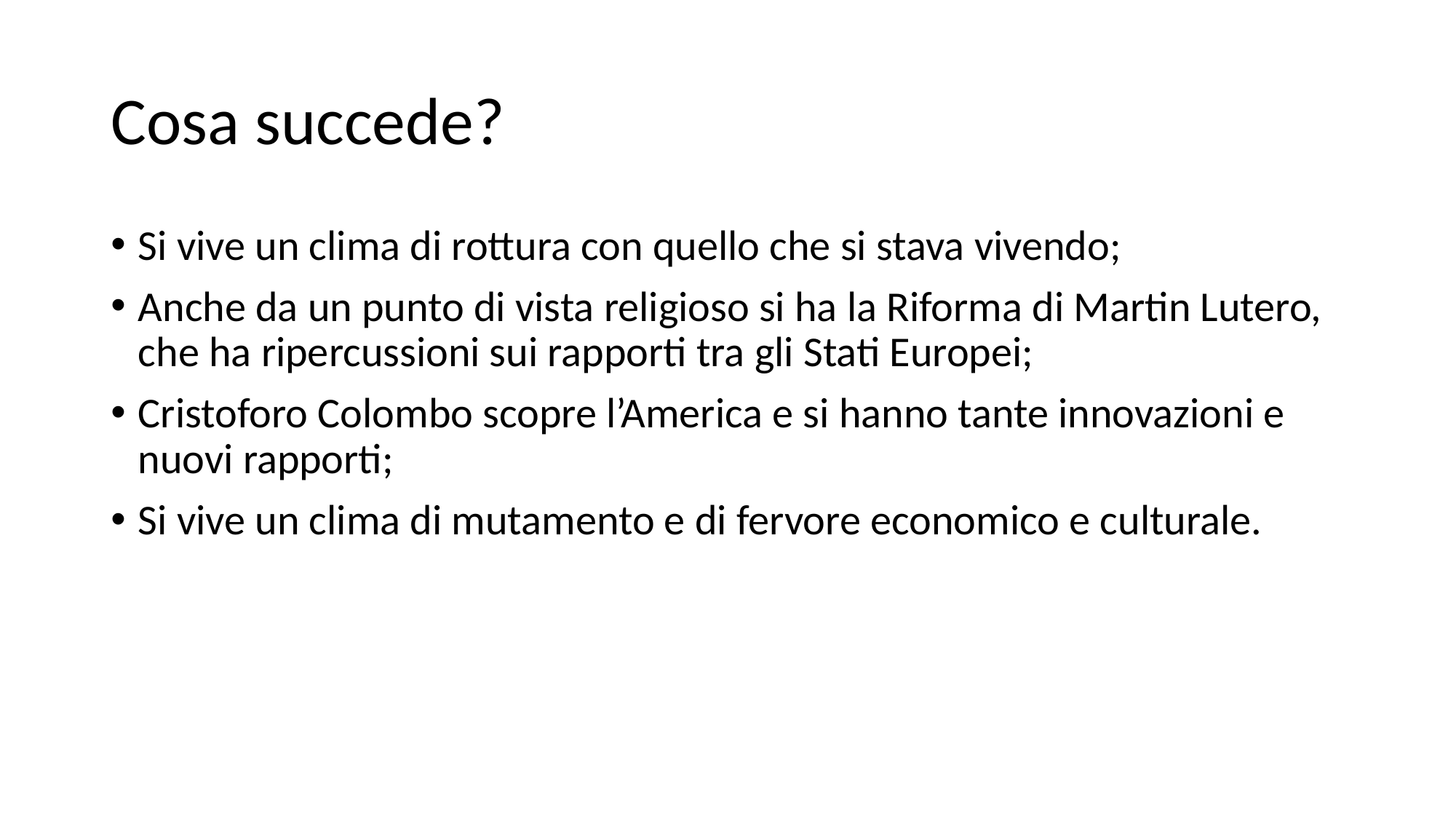

# Cosa succede?
Si vive un clima di rottura con quello che si stava vivendo;
Anche da un punto di vista religioso si ha la Riforma di Martin Lutero, che ha ripercussioni sui rapporti tra gli Stati Europei;
Cristoforo Colombo scopre l’America e si hanno tante innovazioni e nuovi rapporti;
Si vive un clima di mutamento e di fervore economico e culturale.